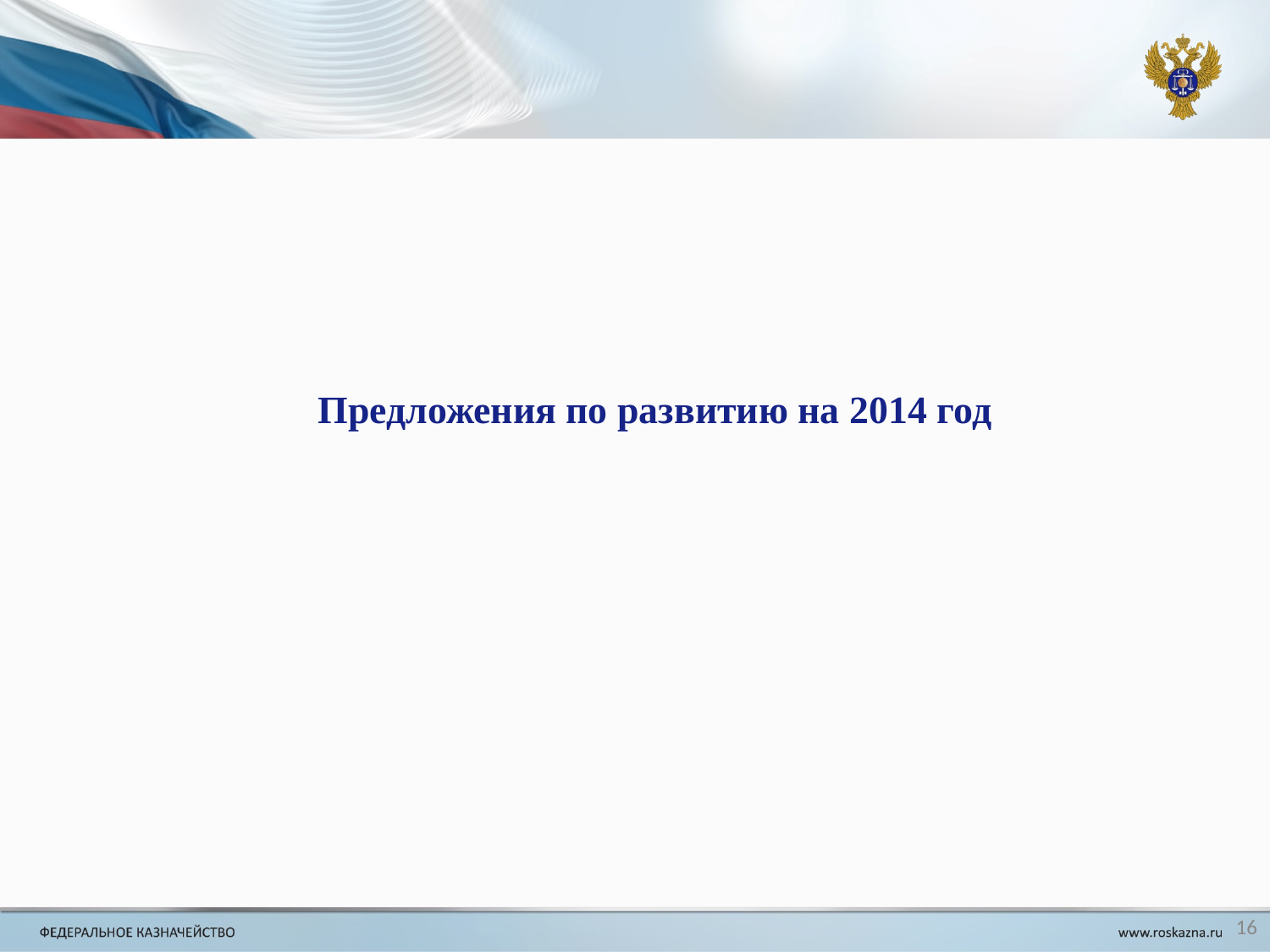

Предложения по развитию на 2014 год
16